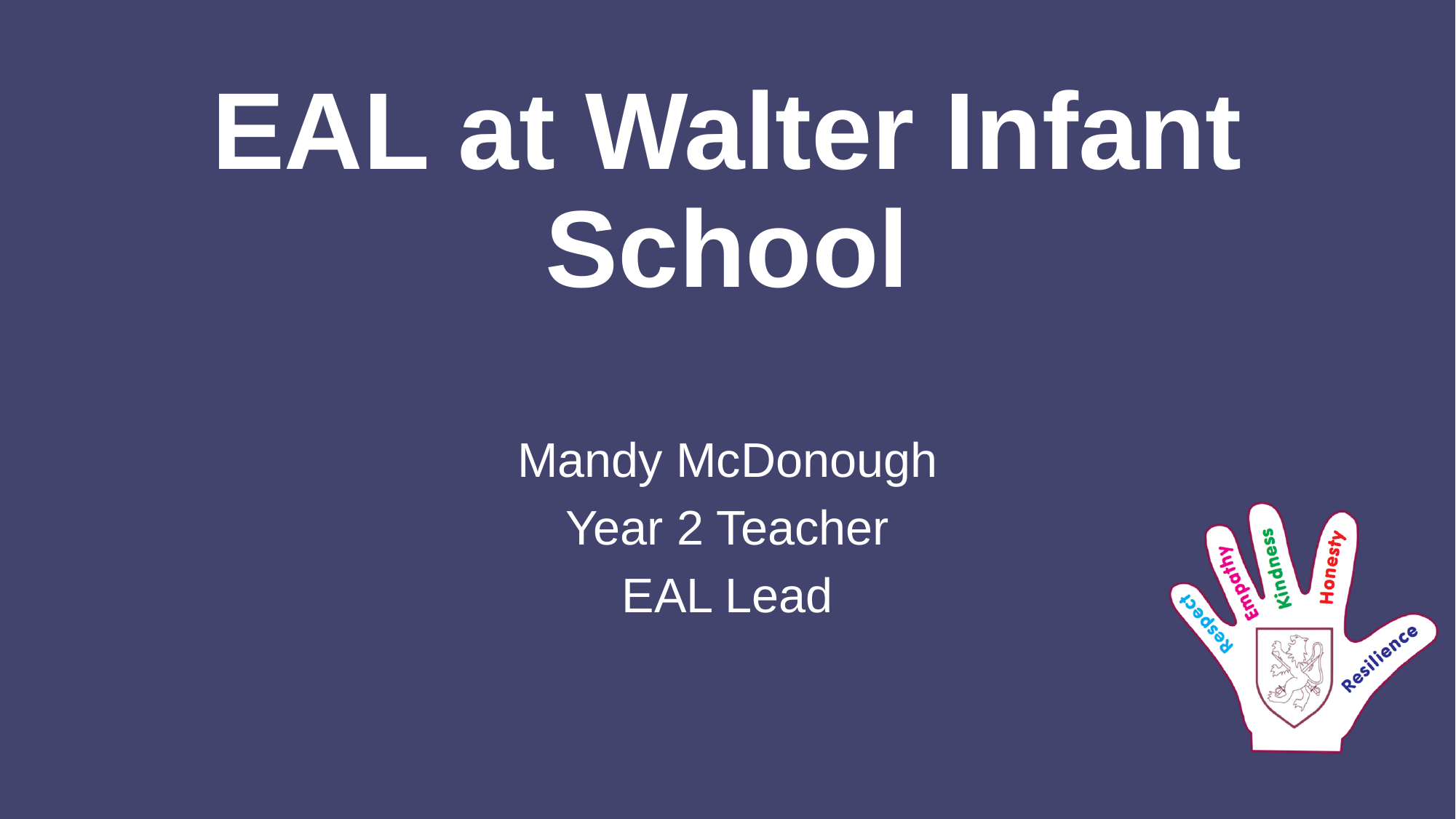

# EAL at Walter Infant School
Mandy McDonough
Year 2 Teacher
EAL Lead